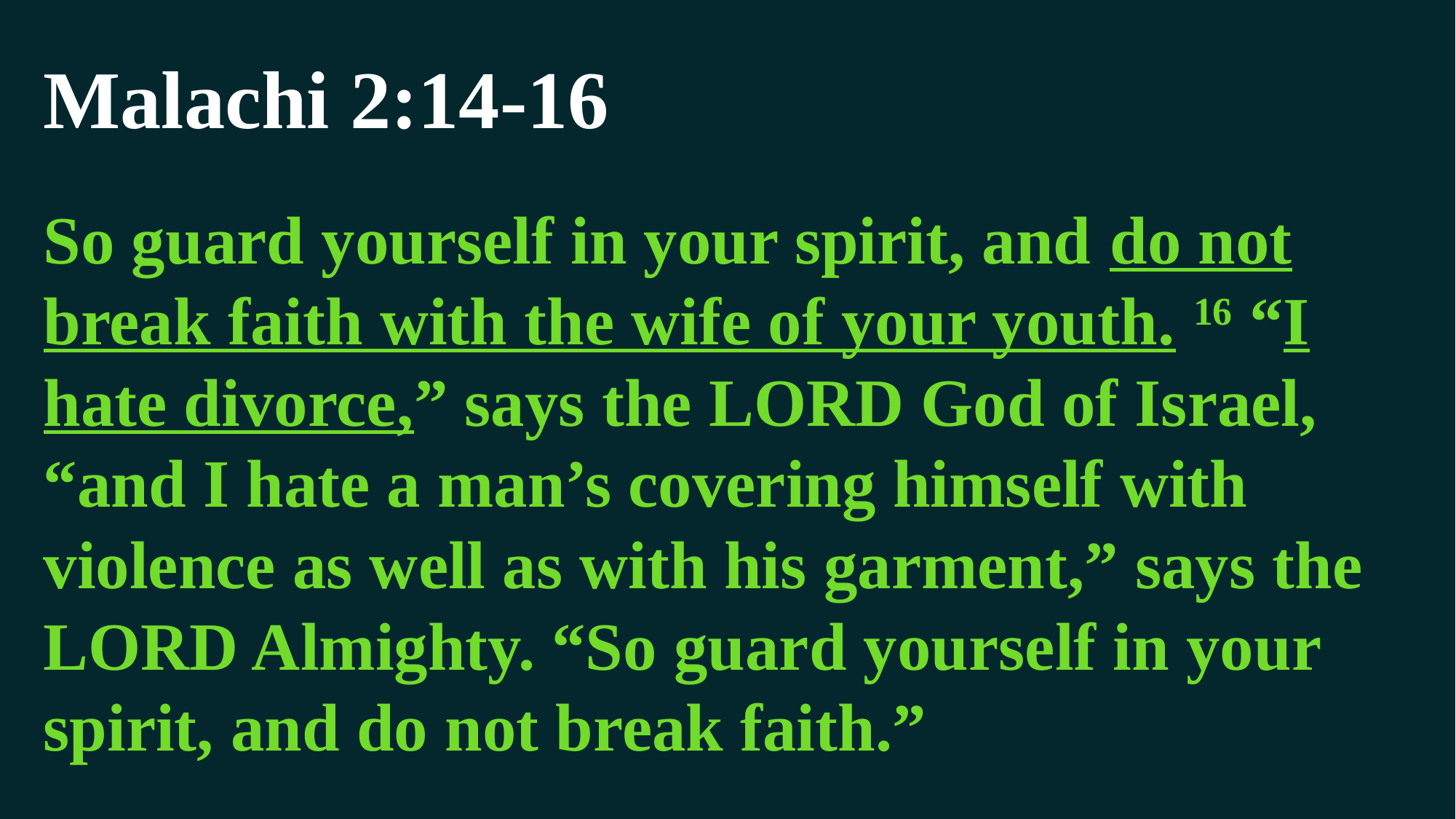

# Malachi 2:14-16
So guard yourself in your spirit, and do not break faith with the wife of your youth. 16 “I hate divorce,” says the LORD God of Israel, “and I hate a man’s covering himself with violence as well as with his garment,” says the LORD Almighty. “So guard yourself in your spirit, and do not break faith.”